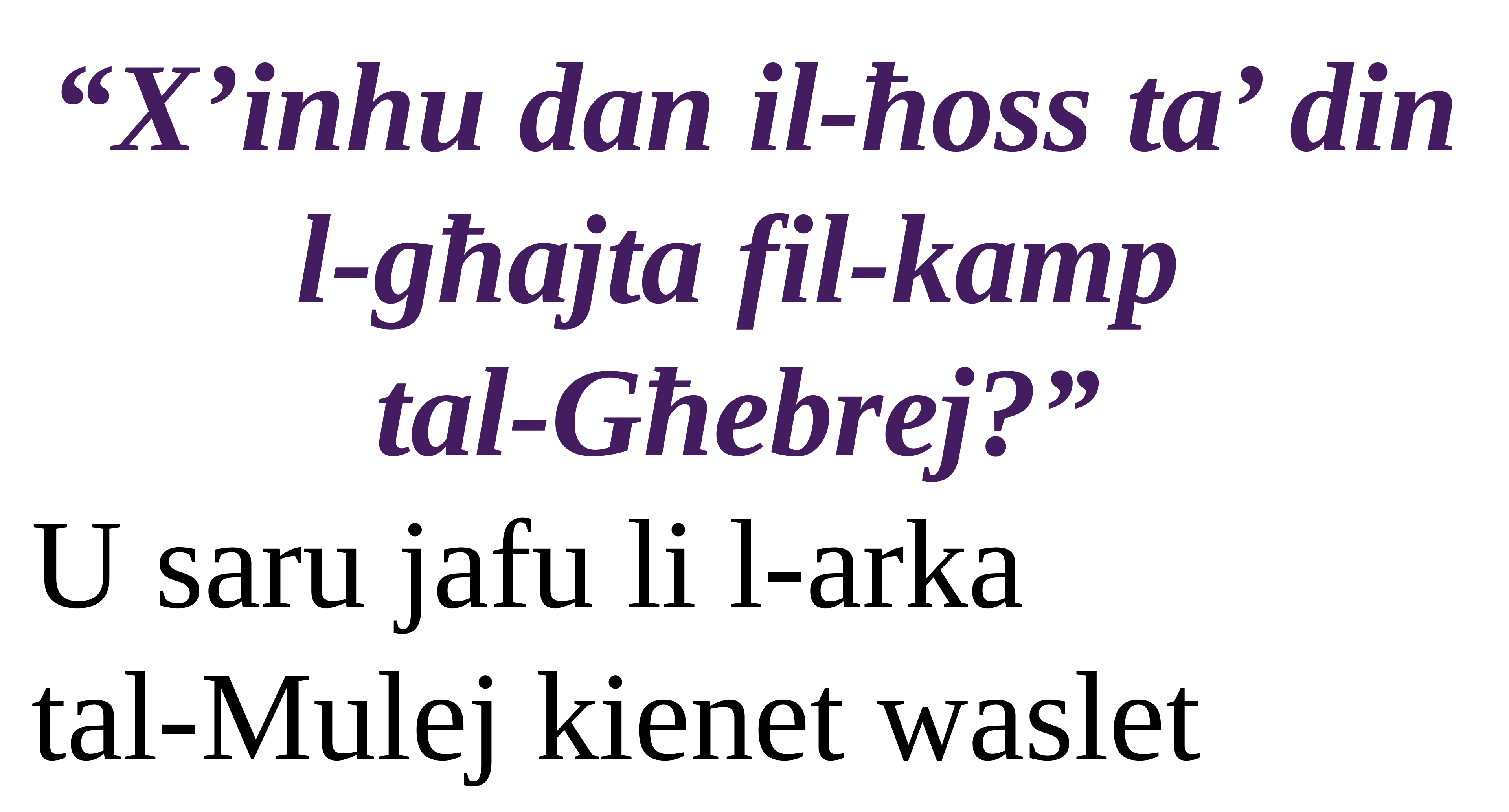

“X’inhu dan il-ħoss ta’ din l-għajta fil-kamp
tal-Għebrej?”
U saru jafu li l-arka
tal-Mulej kienet waslet